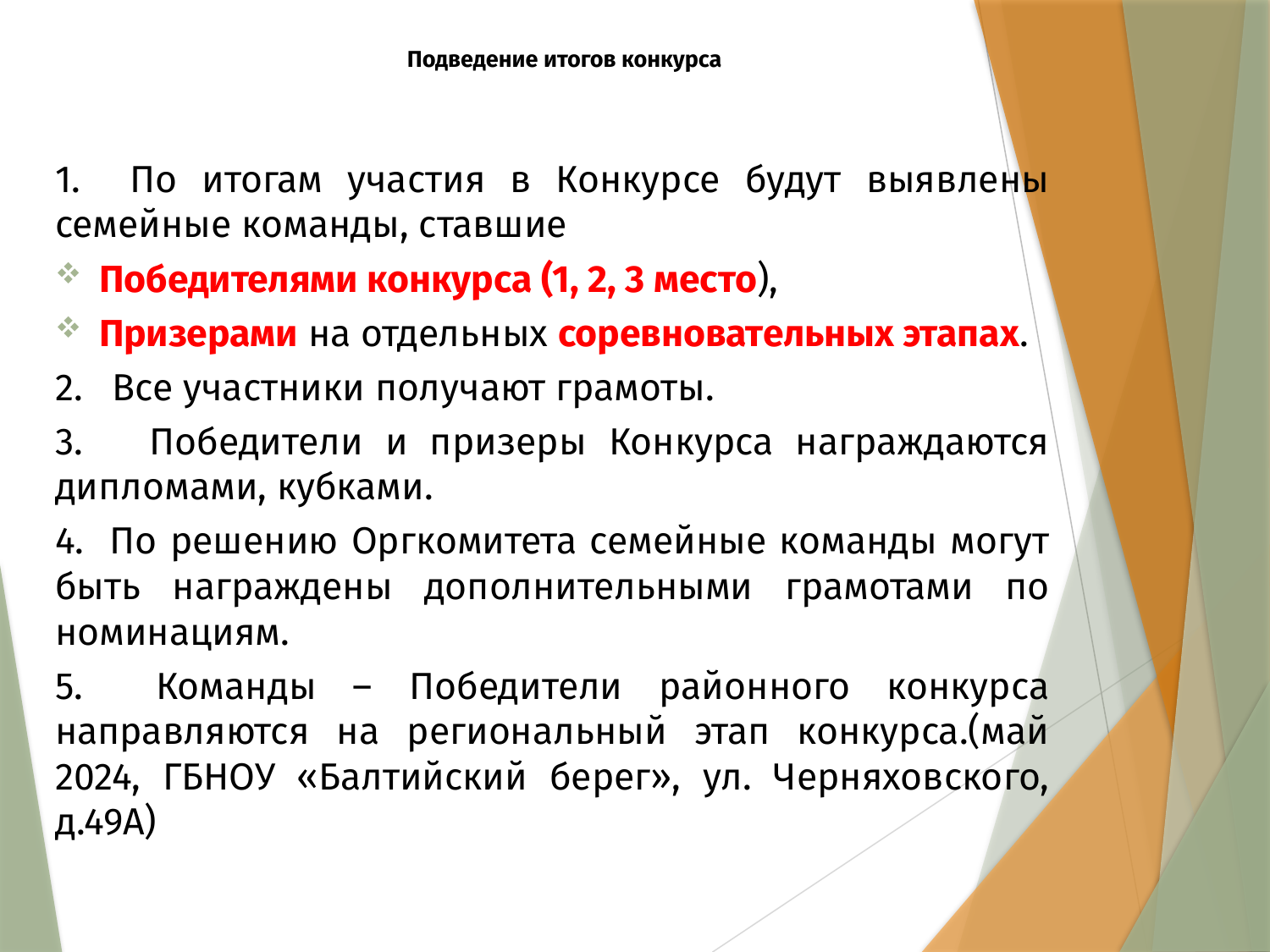

# Подведение итогов конкурса
1.  По итогам участия в Конкурсе будут выявлены семейные команды, ставшие
Победителями конкурса (1, 2, 3 место),
Призерами на отдельных соревновательных этапах.
2.   Все участники получают грамоты.
3.   Победители и призеры Конкурса награждаются дипломами, кубками.
4.  По решению Оргкомитета семейные команды могут быть награждены дополнительными грамотами по номинациям.
5.  Команды – Победители районного конкурса направляются на региональный этап конкурса.(май 2024, ГБНОУ «Балтийский берег», ул. Черняховского, д.49А)